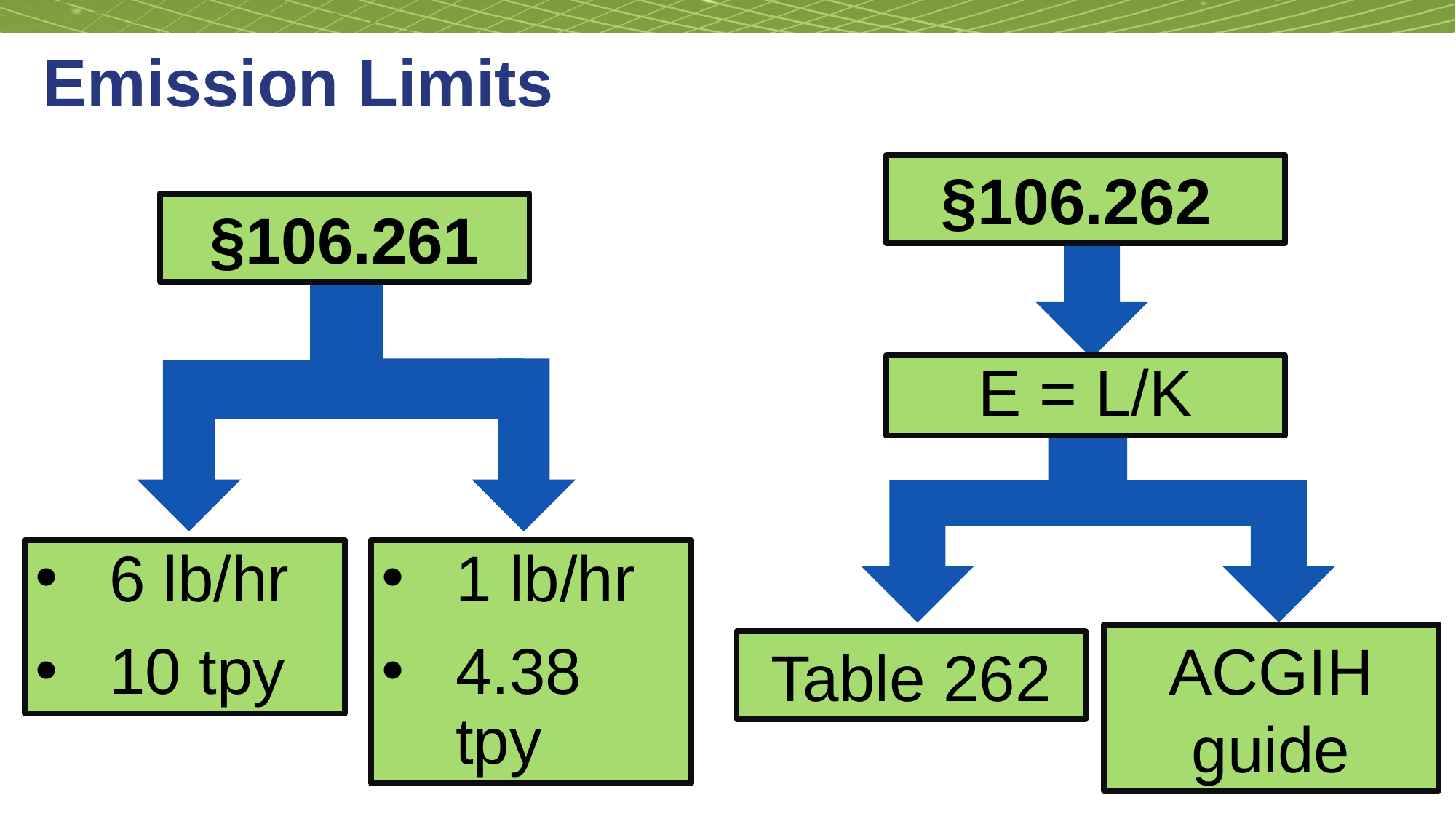

# Emission Limits
§106.262

E = L/K

Table 262
§106.261

6 lb/hr
10 tpy
1 lb/hr
4.38 tpy
ACGIH guide